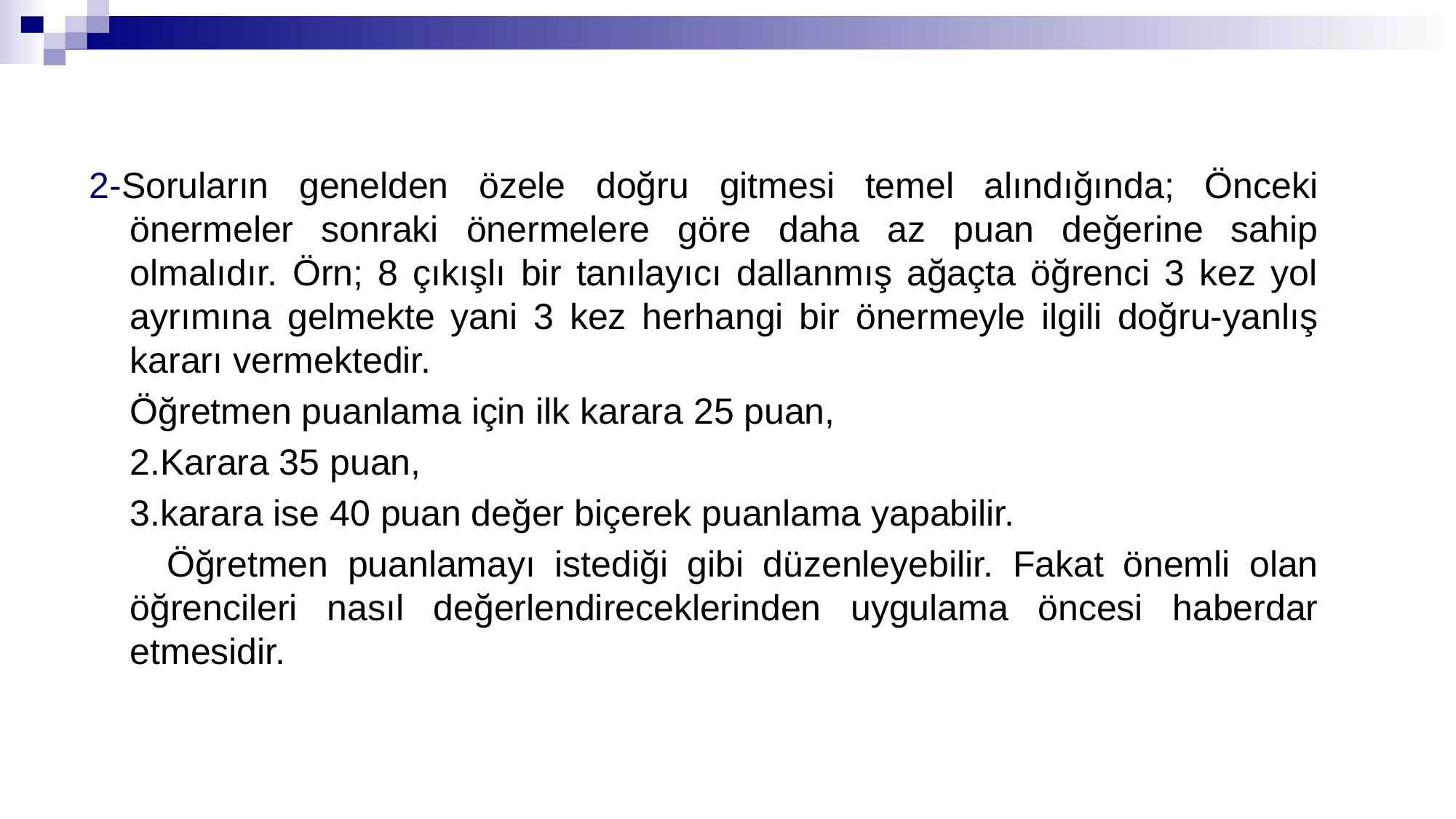

2-Soruların genelden özele doğru gitmesi temel alındığında; Önceki önermeler sonraki önermelere göre daha az puan değerine sahip olmalıdır. Örn; 8 çıkışlı bir tanılayıcı dallanmış ağaçta öğrenci 3 kez yol ayrımına gelmekte yani 3 kez herhangi bir önermeyle ilgili doğru-yanlış kararı vermektedir.
    Öğretmen puanlama için ilk karara 25 puan,
    2.Karara 35 puan,
    3.karara ise 40 puan değer biçerek puanlama yapabilir.
    Öğretmen puanlamayı istediği gibi düzenleyebilir. Fakat önemli olan öğrencileri nasıl değerlendireceklerinden uygulama öncesi haberdar etmesidir.